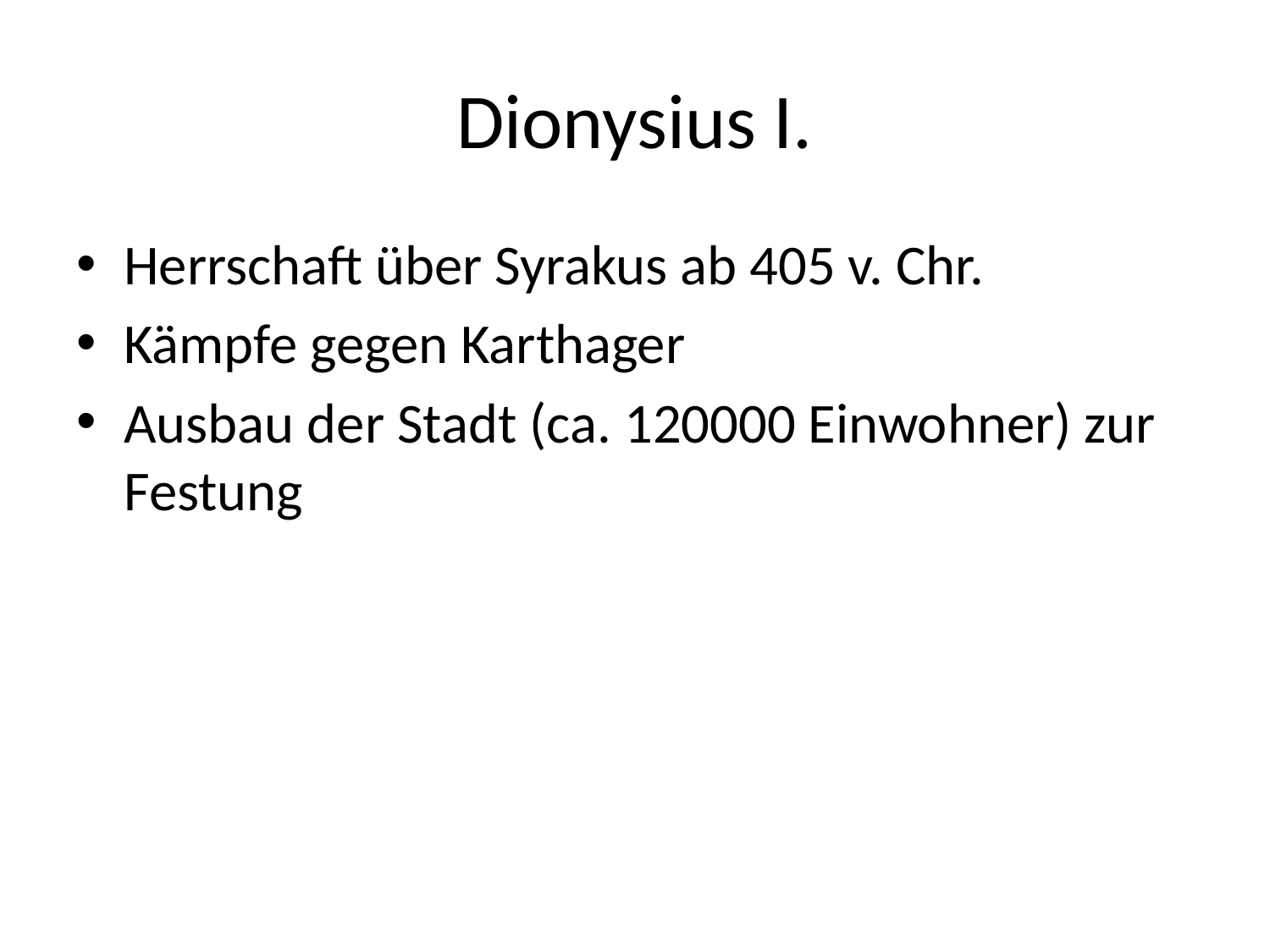

# Dionysius I.
Herrschaft über Syrakus ab 405 v. Chr.
Kämpfe gegen Karthager
Ausbau der Stadt (ca. 120000 Einwohner) zur Festung